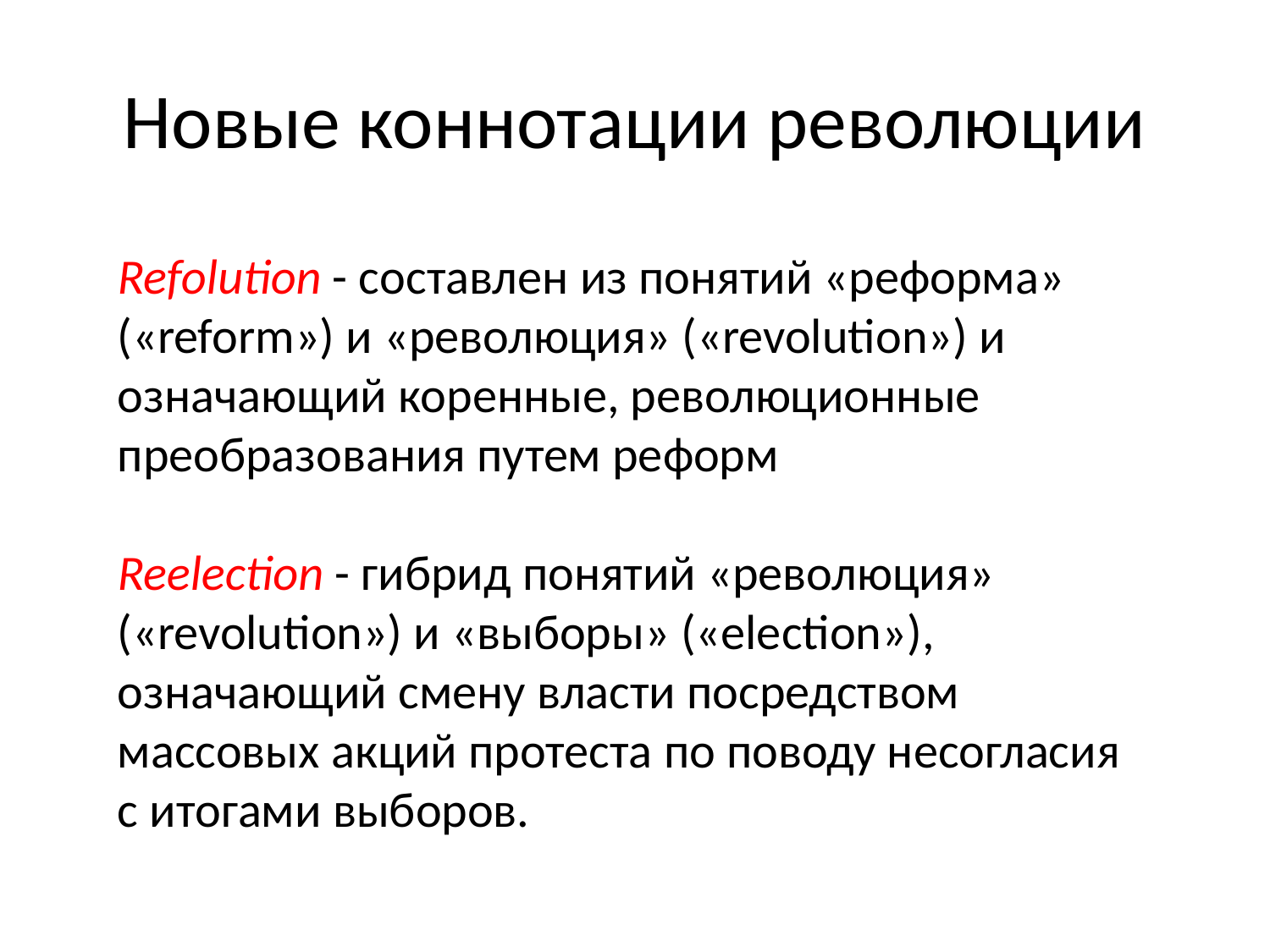

# Новые коннотации революции
Refolution - составлен из понятий «реформа» («reform») и «революция» («revolution») и означающий коренные, революционные преобразования путем реформ

Reelection - гибрид понятий «революция» («revolution») и «выборы» («election»), означающий смену власти посредством массовых акций протеста по поводу несогласия с итогами выборов.